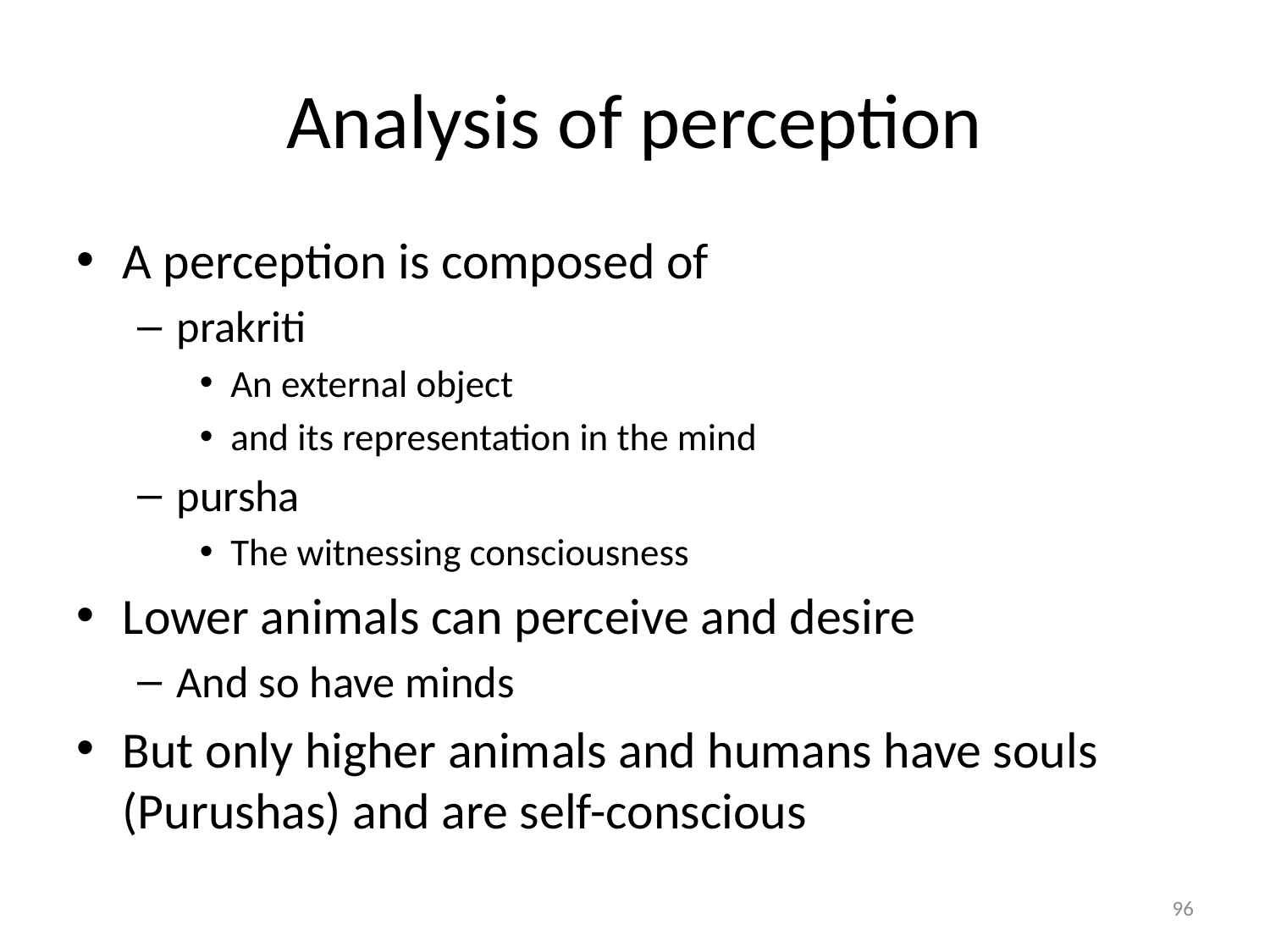

# Analysis of perception
A perception is composed of
prakriti
An external object
and its representation in the mind
pursha
The witnessing consciousness
Lower animals can perceive and desire
And so have minds
But only higher animals and humans have souls (Purushas) and are self-conscious
96